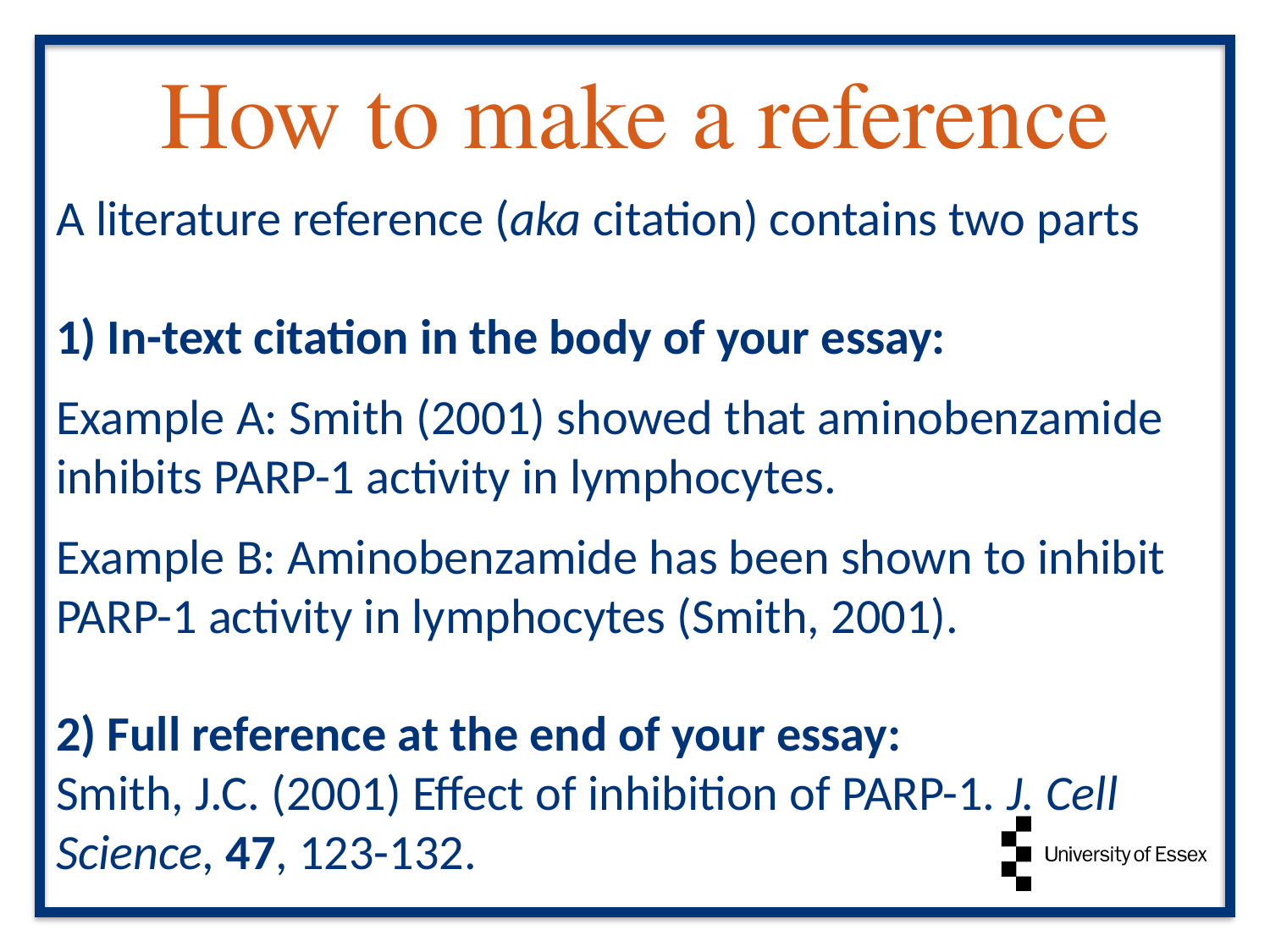

# How to make a reference
A literature reference (aka citation) contains two parts

1) In-text citation in the body of your essay:

Example A: Smith (2001) showed that aminobenzamide inhibits PARP-1 activity in lymphocytes.

Example B: Aminobenzamide has been shown to inhibit PARP-1 activity in lymphocytes (Smith, 2001).

2) Full reference at the end of your essay:
Smith, J.C. (2001) Effect of inhibition of PARP-1. J. Cell Science, 47, 123-132.